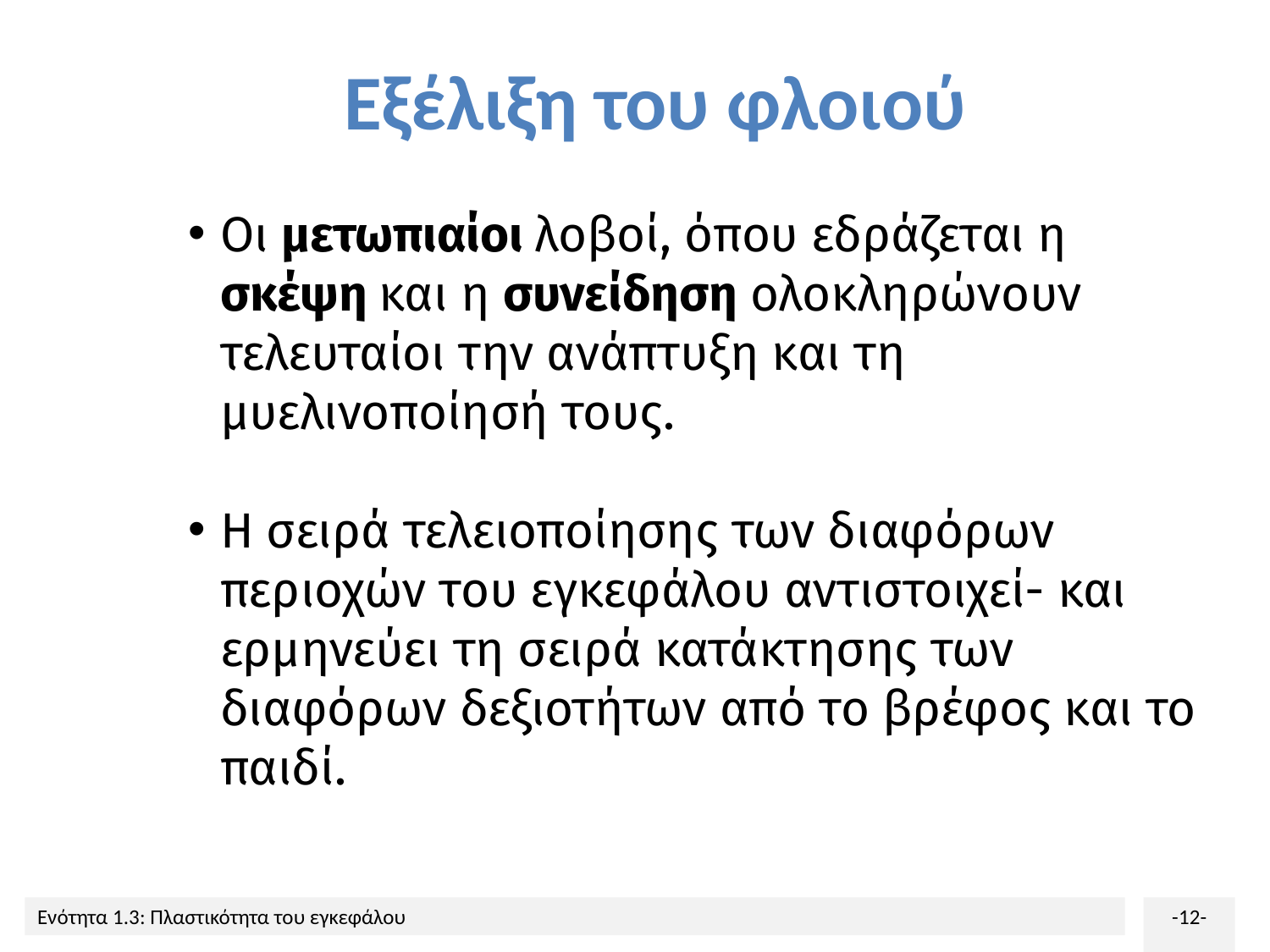

# Εξέλιξη του φλοιού
Οι μετωπιαίοι λοβοί, όπου εδράζεται η σκέψη και η συνείδηση ολοκληρώνουν τελευταίοι την ανάπτυξη και τη μυελινοποίησή τους.

Η σειρά τελειοποίησης των διαφόρων περιοχών του εγκεφάλου αντιστοιχεί- και ερμηνεύει τη σειρά κατάκτησης των διαφόρων δεξιοτήτων από το βρέφος και το παιδί.